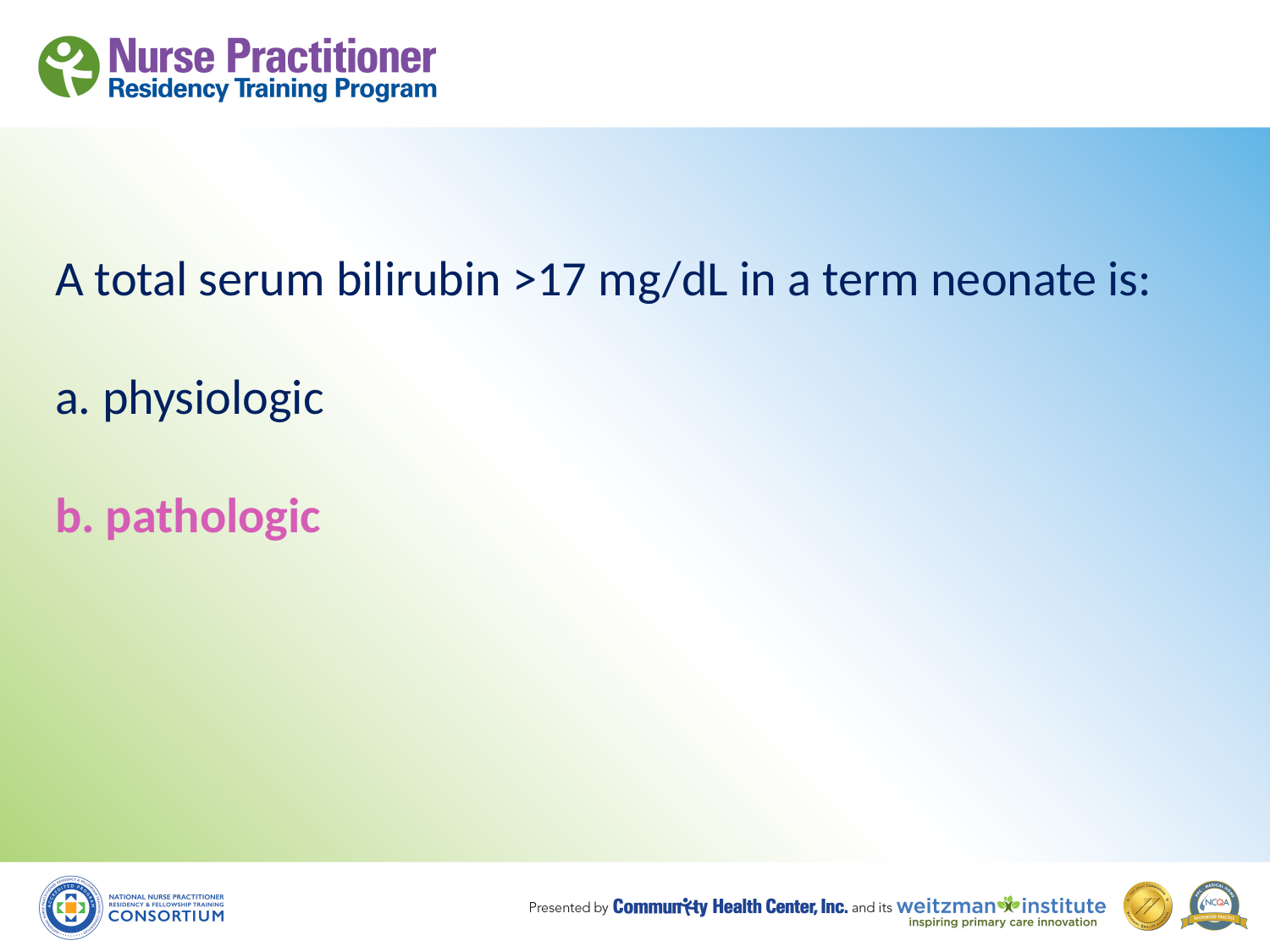

# A total serum bilirubin >17 mg/dL in a term neonate is: a. physiologic b. pathologic